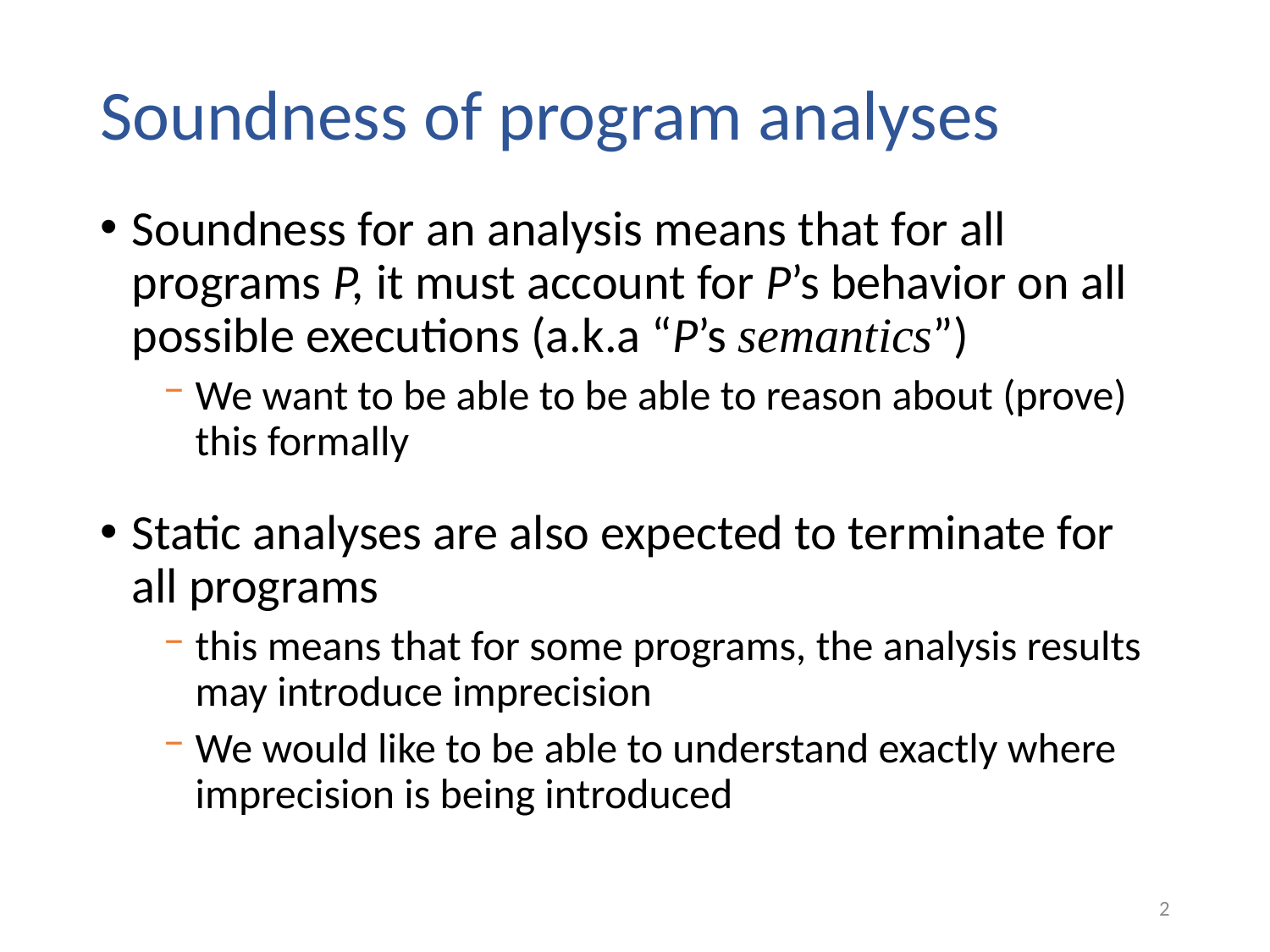

# Soundness of program analyses
Soundness for an analysis means that for all programs P, it must account for P’s behavior on all possible executions (a.k.a “P’s semantics”)
We want to be able to be able to reason about (prove) this formally
Static analyses are also expected to terminate for all programs
this means that for some programs, the analysis results may introduce imprecision
We would like to be able to understand exactly where imprecision is being introduced

2